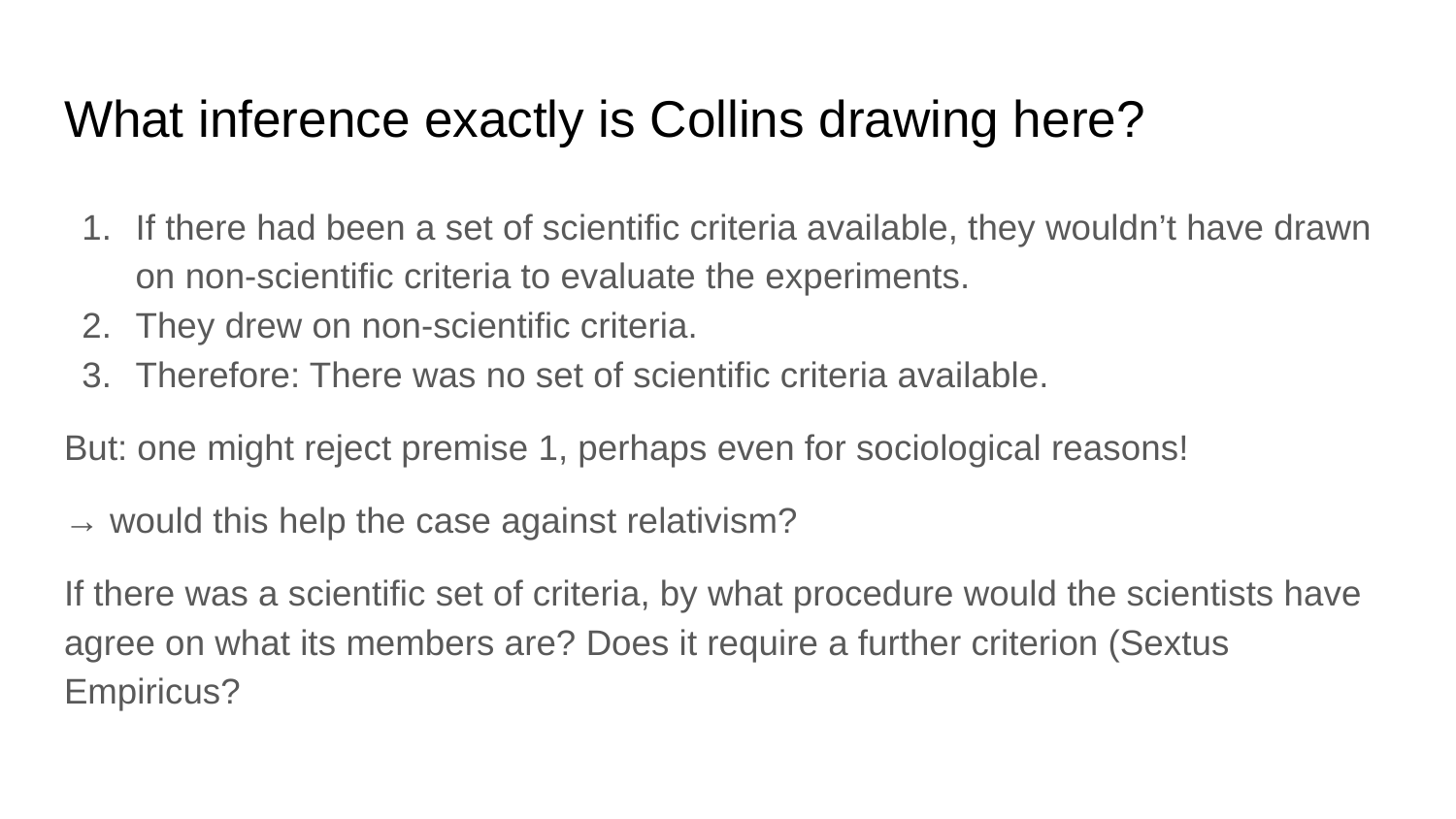

# What inference exactly is Collins drawing here?
If there had been a set of scientific criteria available, they wouldn’t have drawn on non-scientific criteria to evaluate the experiments.
They drew on non-scientific criteria.
Therefore: There was no set of scientific criteria available.
But: one might reject premise 1, perhaps even for sociological reasons!
→ would this help the case against relativism?
If there was a scientific set of criteria, by what procedure would the scientists have agree on what its members are? Does it require a further criterion (Sextus Empiricus?